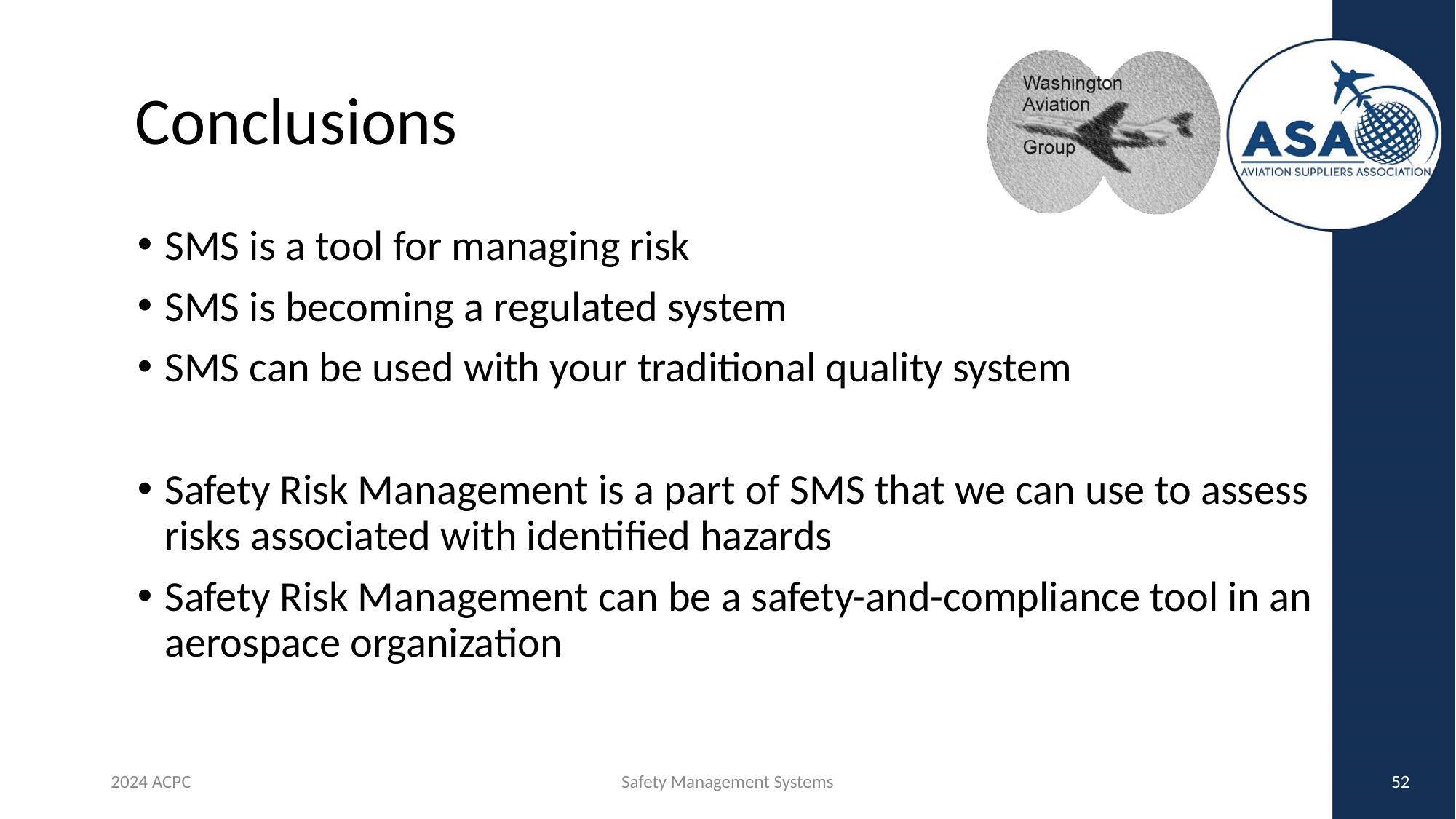

# Conclusions
SMS is a tool for managing risk
SMS is becoming a regulated system
SMS can be used with your traditional quality system

Safety Risk Management is a part of SMS that we can use to assess risks associated with identified hazards
Safety Risk Management can be a safety-and-compliance tool in an aerospace organization
2024 ACPC
Safety Management Systems
52